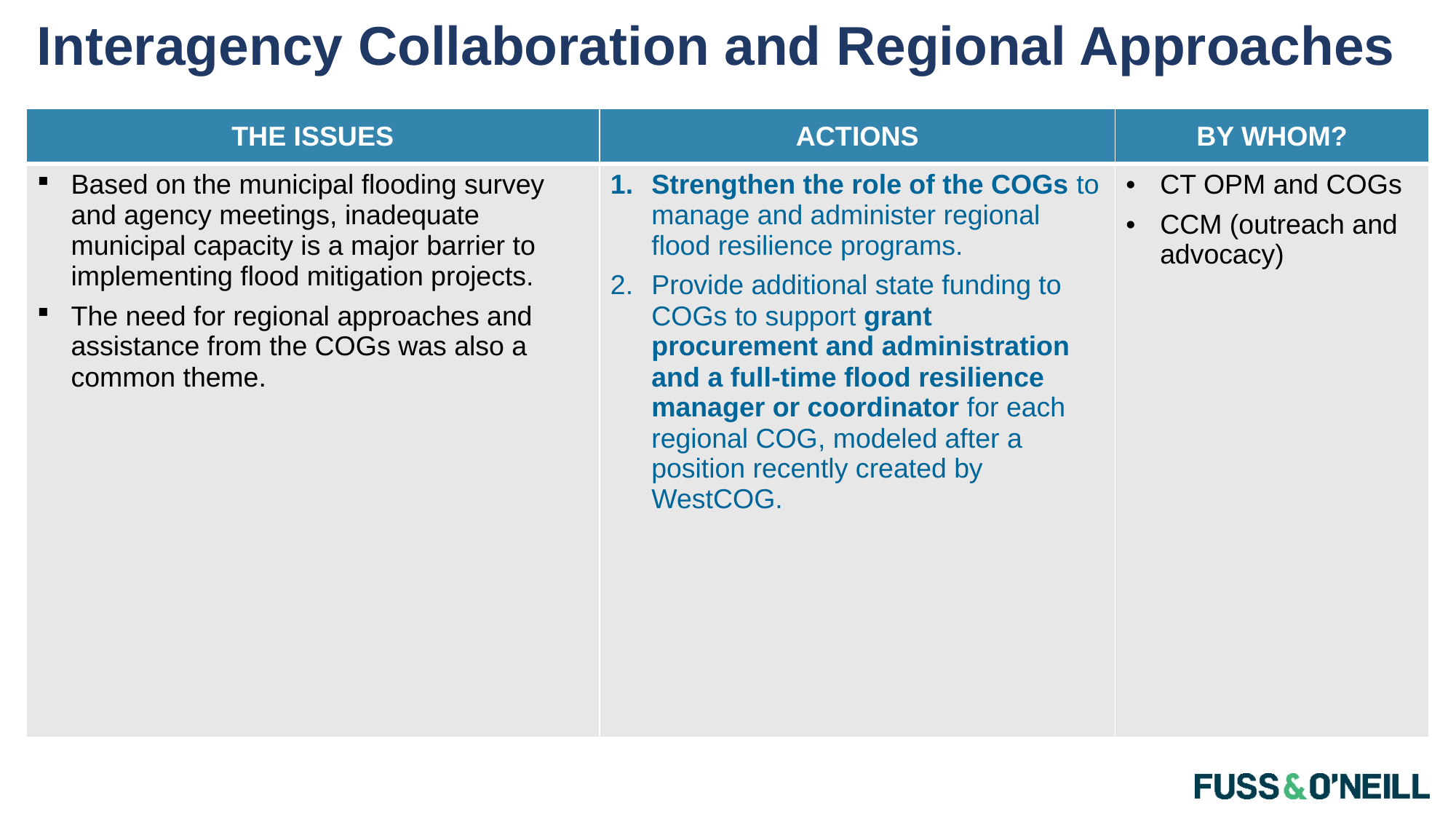

# Interagency Collaboration and Regional Approaches
| THE ISSUES | ACTIONS | BY WHOM? |
| --- | --- | --- |
| Based on the municipal flooding survey and agency meetings, inadequate municipal capacity is a major barrier to implementing flood mitigation projects. The need for regional approaches and assistance from the COGs was also a common theme. | Strengthen the role of the COGs to manage and administer regional flood resilience programs. Provide additional state funding to COGs to support grant procurement and administration and a full-time flood resilience manager or coordinator for each regional COG, modeled after a position recently created by WestCOG. | CT OPM and COGs CCM (outreach and advocacy) |